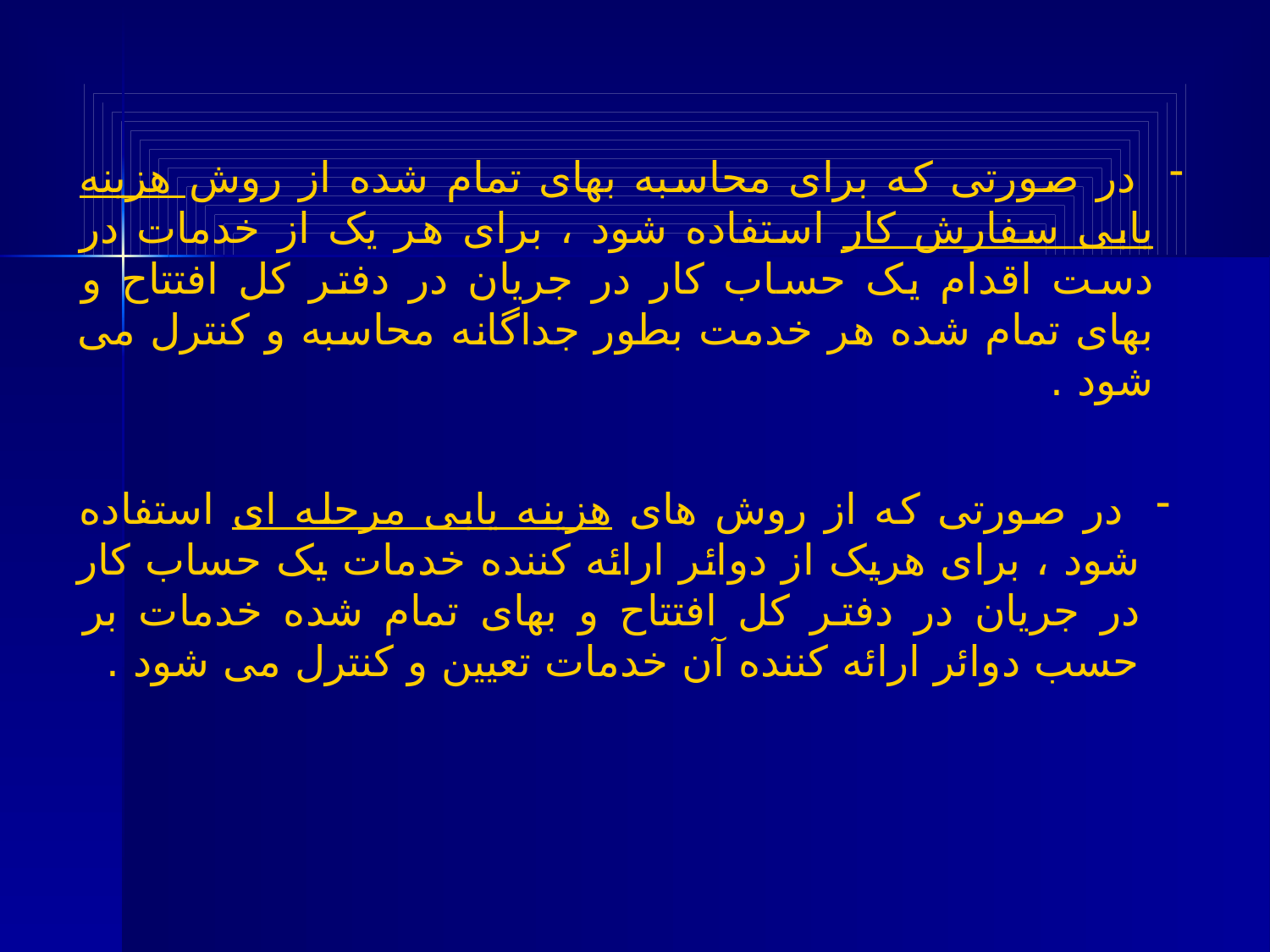

در صورتی که برای محاسبه بهای تمام شده از روش هزینه یابی سفارش کار استفاده شود ، برای هر یک از خدمات در دست اقدام یک حساب کار در جریان در دفتر کل افتتاح و بهای تمام شده هر خدمت بطور جداگانه محاسبه و کنترل می شود .
 در صورتی که از روش های هزینه یابی مرحله ای استفاده شود ، برای هریک از دوائر ارائه کننده خدمات یک حساب کار در جریان در دفتر کل افتتاح و بهای تمام شده خدمات بر حسب دوائر ارائه کننده آن خدمات تعیین و کنترل می شود .